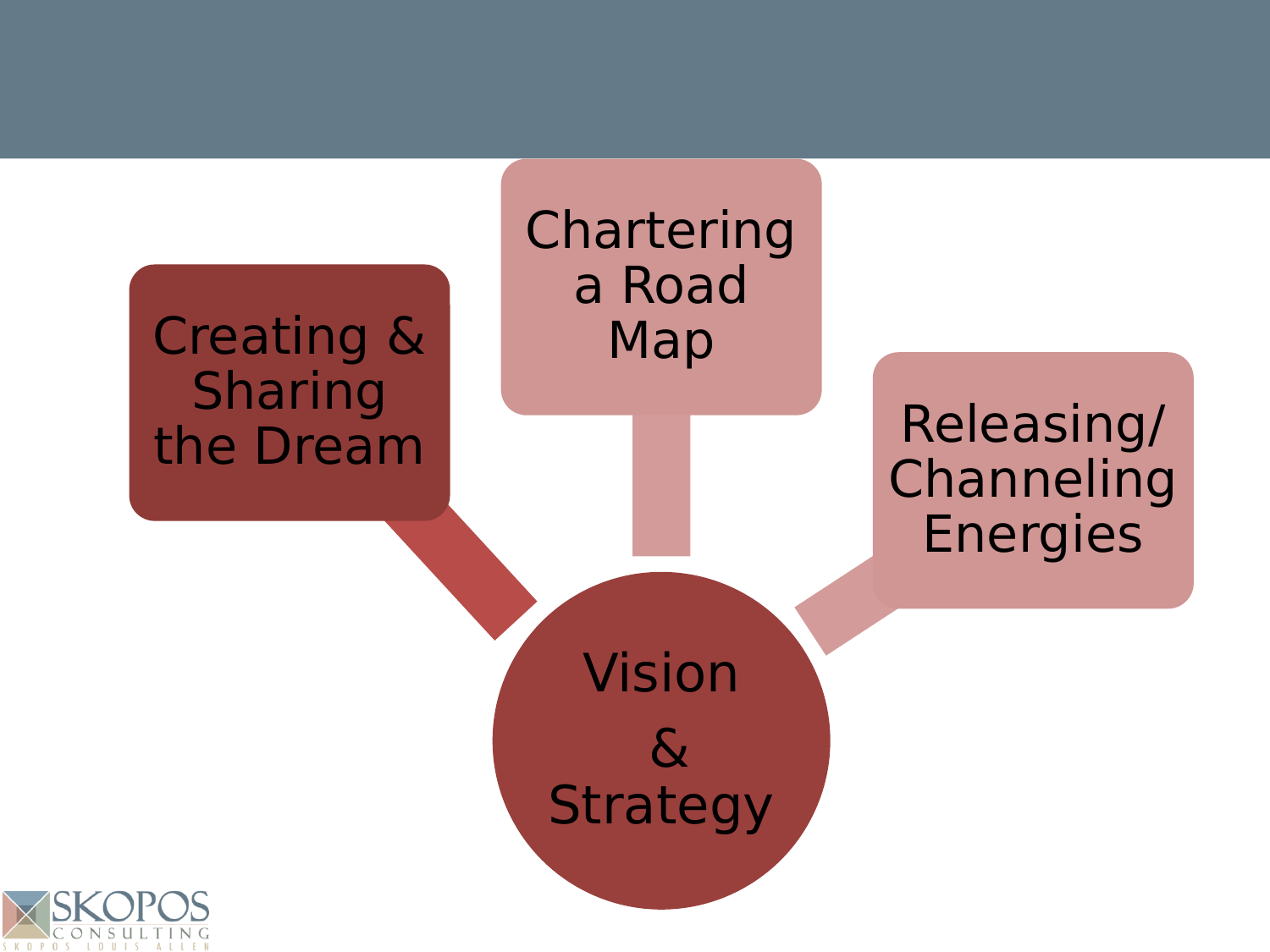

Vision
 & Strategy
Creating & Sharing the Dream
Chartering a Road Map
Releasing/ Channeling Energies